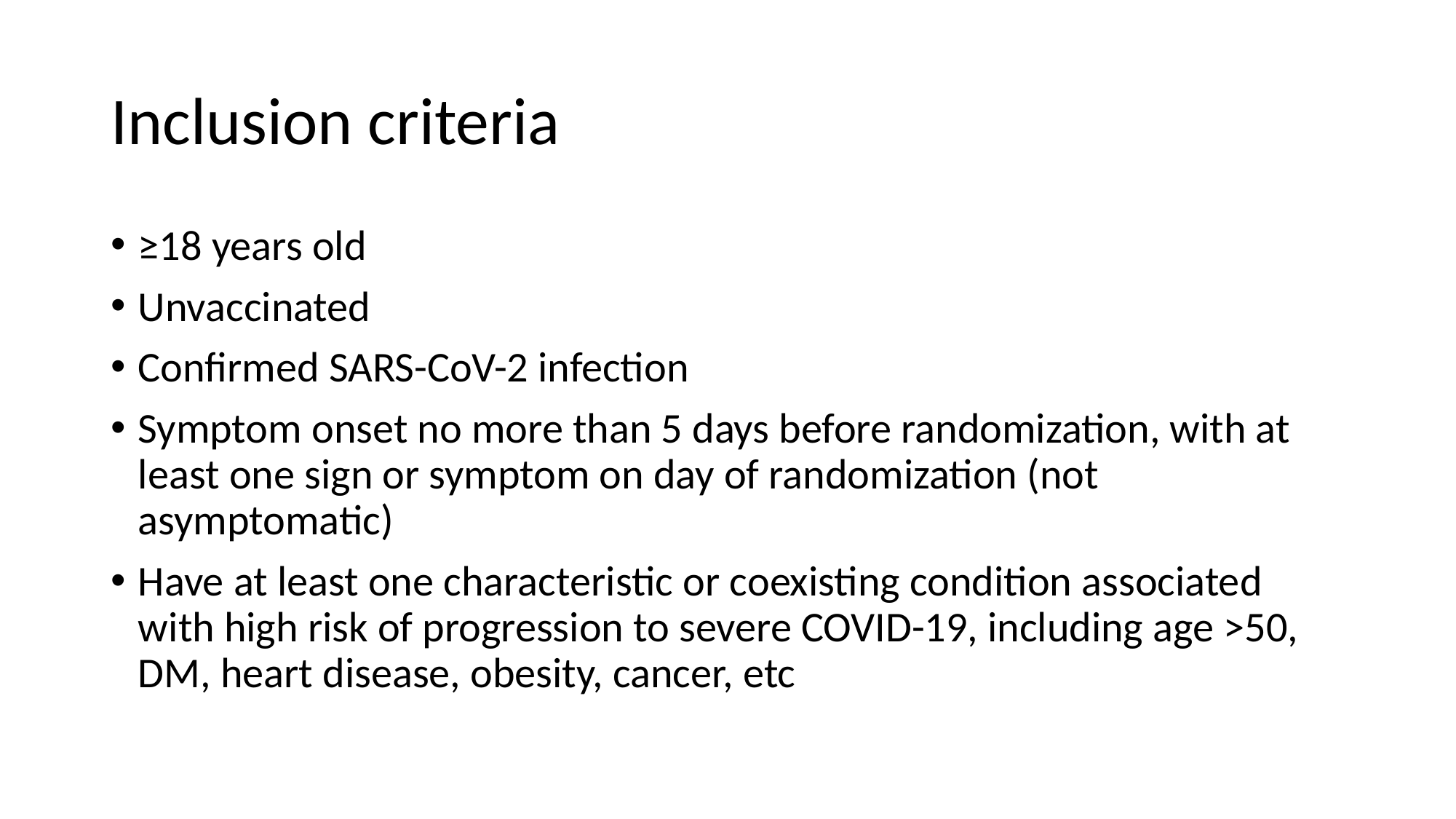

# Inclusion criteria
≥18 years old
Unvaccinated
Confirmed SARS-CoV-2 infection
Symptom onset no more than 5 days before randomization, with at least one sign or symptom on day of randomization (not asymptomatic)
Have at least one characteristic or coexisting condition associated with high risk of progression to severe COVID-19, including age >50, DM, heart disease, obesity, cancer, etc